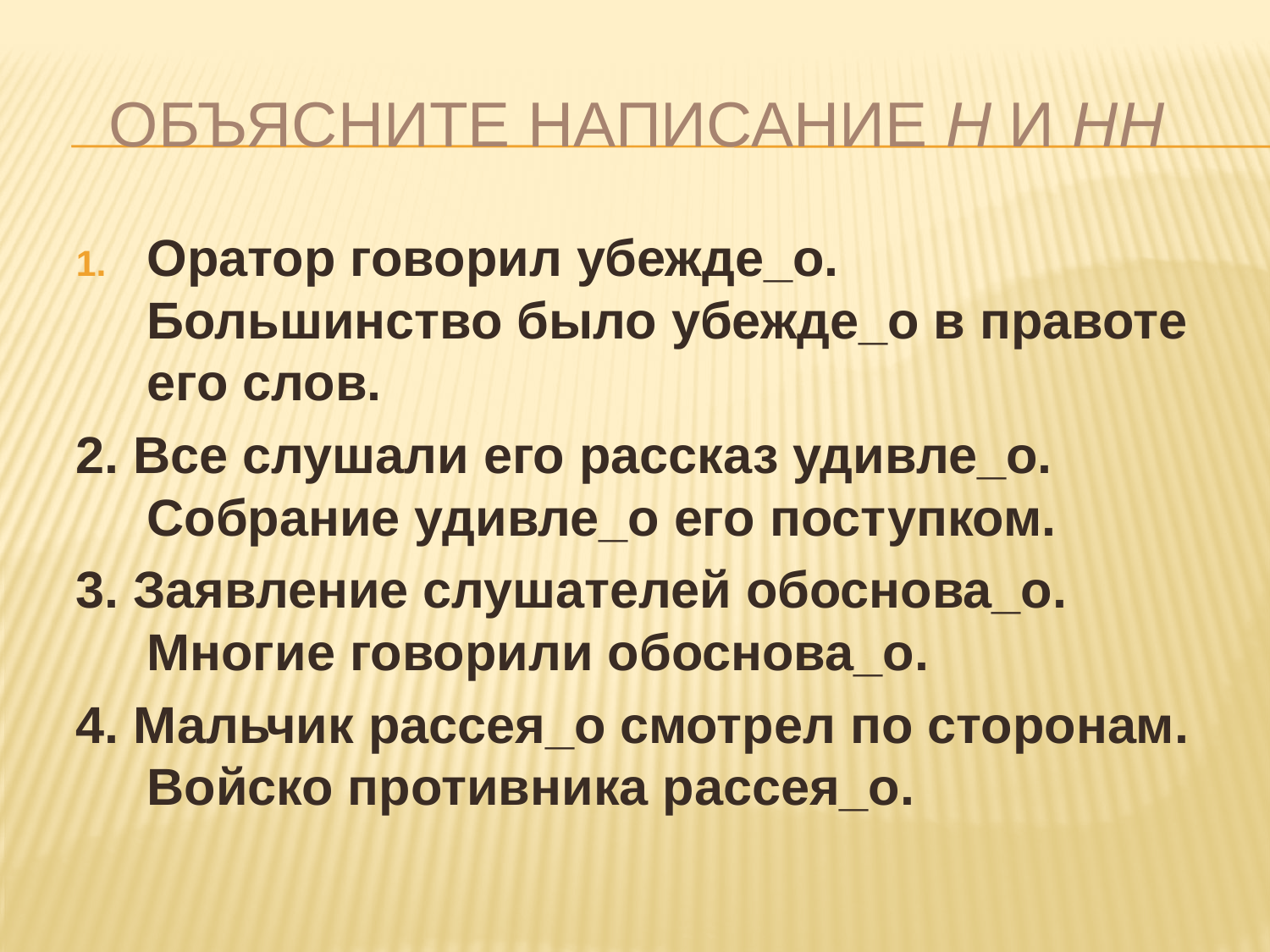

# Объясните написание н и нн
Оратор говорил убежде_о. Большинство было убежде_о в правоте его слов.
2. Все слушали его рассказ удивле_о. Собрание удивле_о его поступком.
3. Заявление слушателей обоснова_о. Многие говорили обоснова_о.
4. Мальчик рассея_о смотрел по сторонам. Войско противника рассея_о.